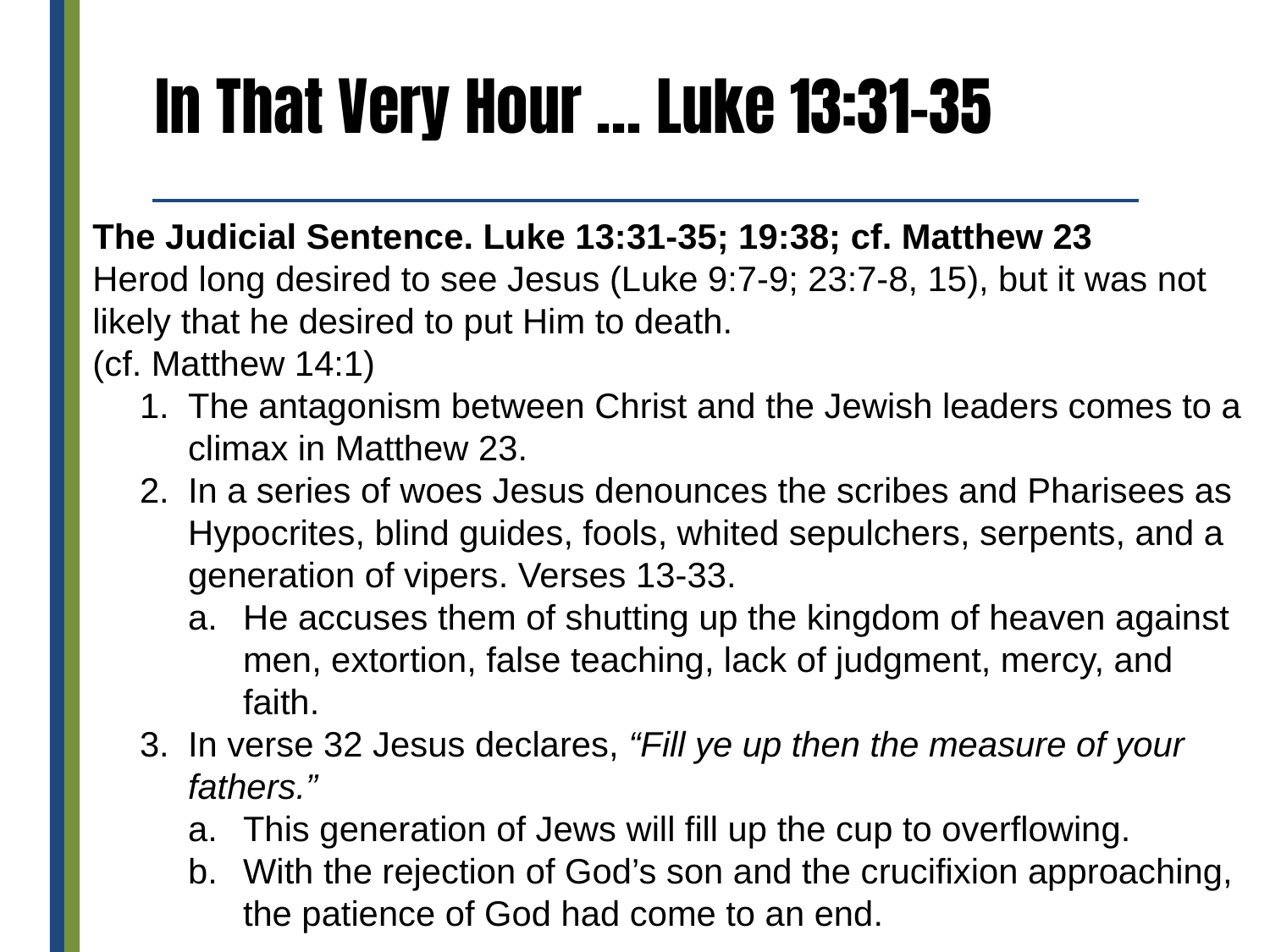

# In That Very Hour … Luke 13:31-35
The Judicial Sentence. Luke 13:31-35; 19:38; cf. Matthew 23
Herod long desired to see Jesus (Luke 9:7-9; 23:7-8, 15), but it was not likely that he desired to put Him to death.
(cf. Matthew 14:1)
1.	The antagonism between Christ and the Jewish leaders comes to a climax in Matthew 23.
2.	In a series of woes Jesus denounces the scribes and Pharisees as Hypocrites, blind guides, fools, whited sepulchers, serpents, and a generation of vipers. Verses 13-33.
a.	He accuses them of shutting up the kingdom of heaven against men, extortion, false teaching, lack of judgment, mercy, and faith.
3.	In verse 32 Jesus declares, “Fill ye up then the measure of your fathers.”
a.	This generation of Jews will fill up the cup to overflowing.
b.	With the rejection of God’s son and the crucifixion approaching, the patience of God had come to an end.